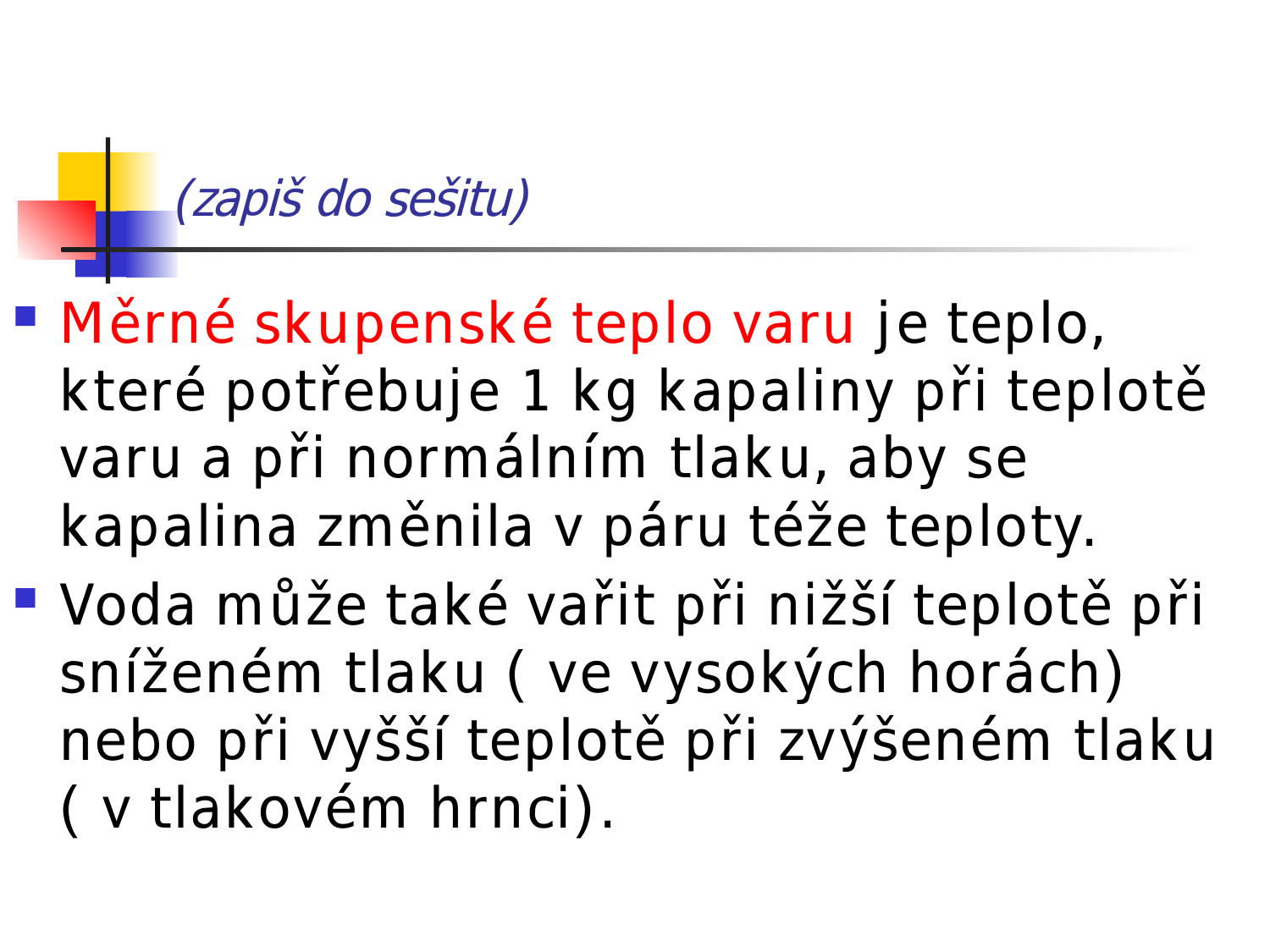

# (zapiš do sešitu)
Měrné skupenské teplo varu je teplo, které potřebuje 1 kg kapaliny při teplotě varu a při normálním tlaku, aby se kapalina změnila v páru téže teploty.
Voda může také vařit při nižší teplotě při sníženém tlaku ( ve vysokých horách) nebo při vyšší teplotě při zvýšeném tlaku ( v tlakovém hrnci).